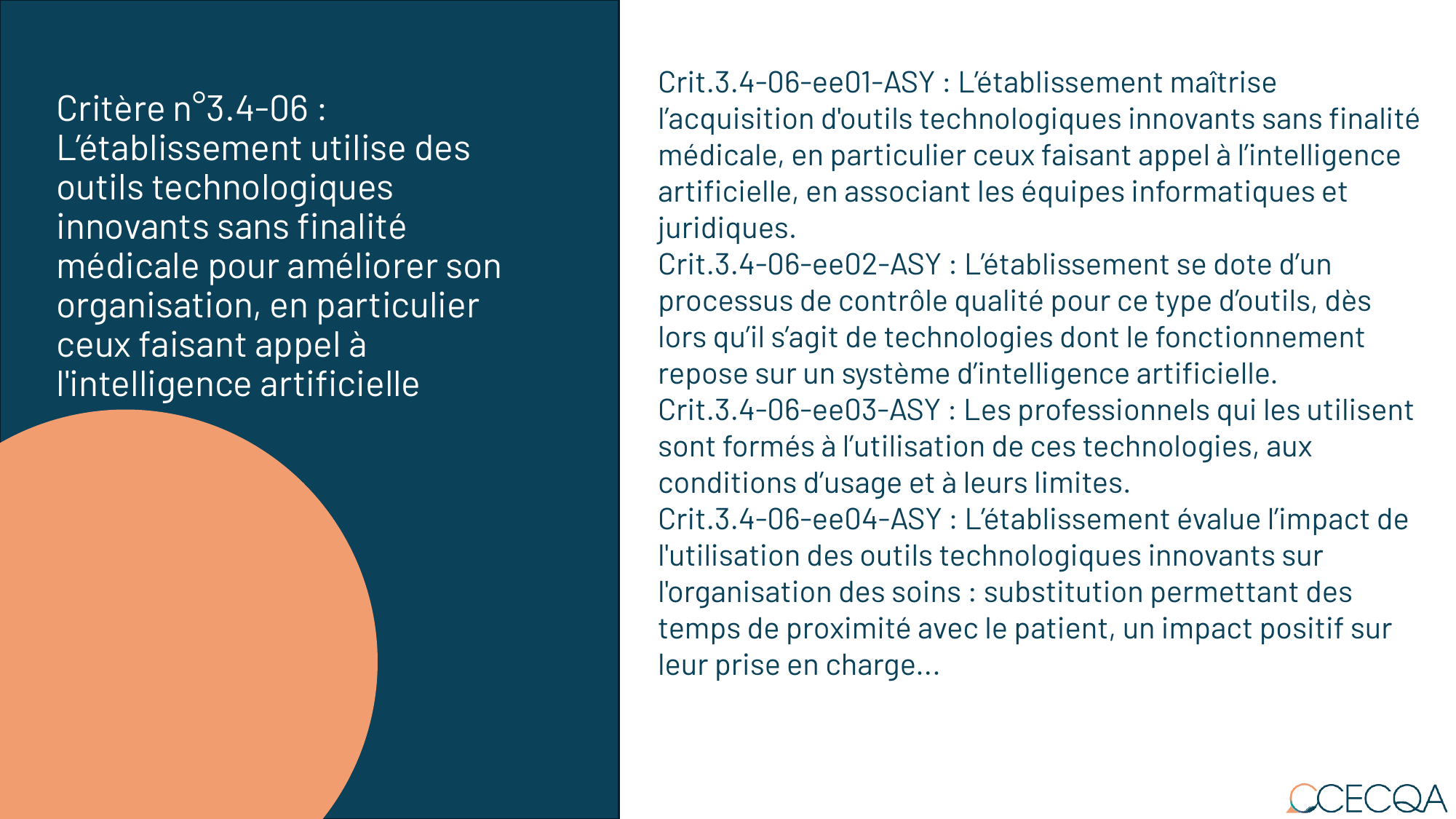

Crit.3.4-06-ee01-ASY : L’établissement maîtrise l’acquisition d'outils technologiques innovants sans finalité médicale, en particulier ceux faisant appel à l’intelligence artificielle, en associant les équipes informatiques et juridiques.
Crit.3.4-06-ee02-ASY : L’établissement se dote d’un processus de contrôle qualité pour ce type d’outils, dès lors qu’il s’agit de technologies dont le fonctionnement repose sur un système d’intelligence artificielle.
Crit.3.4-06-ee03-ASY : Les professionnels qui les utilisent sont formés à l’utilisation de ces technologies, aux  conditions d’usage et à leurs limites.
Crit.3.4-06-ee04-ASY : L’établissement évalue l’impact de l'utilisation des outils technologiques innovants sur l'organisation des soins : substitution permettant des temps de proximité avec le patient, un impact positif sur leur prise en charge...

# Critère n°3.4-06 : L’établissement utilise des outils technologiques innovants sans finalité médicale pour améliorer son organisation, en particulier ceux faisant appel à l'intelligence artificielle